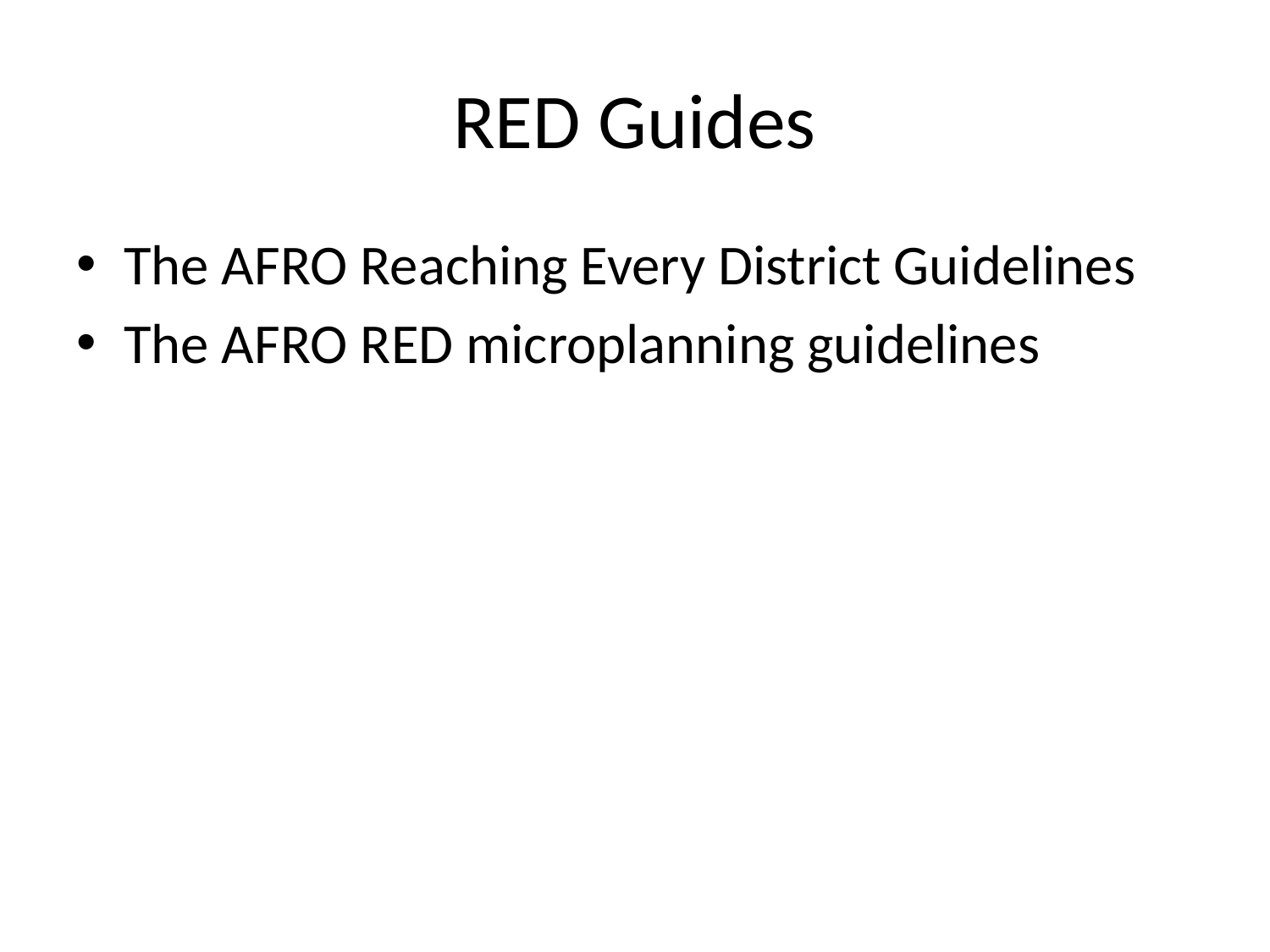

# RED Guides
The AFRO Reaching Every District Guidelines
The AFRO RED microplanning guidelines